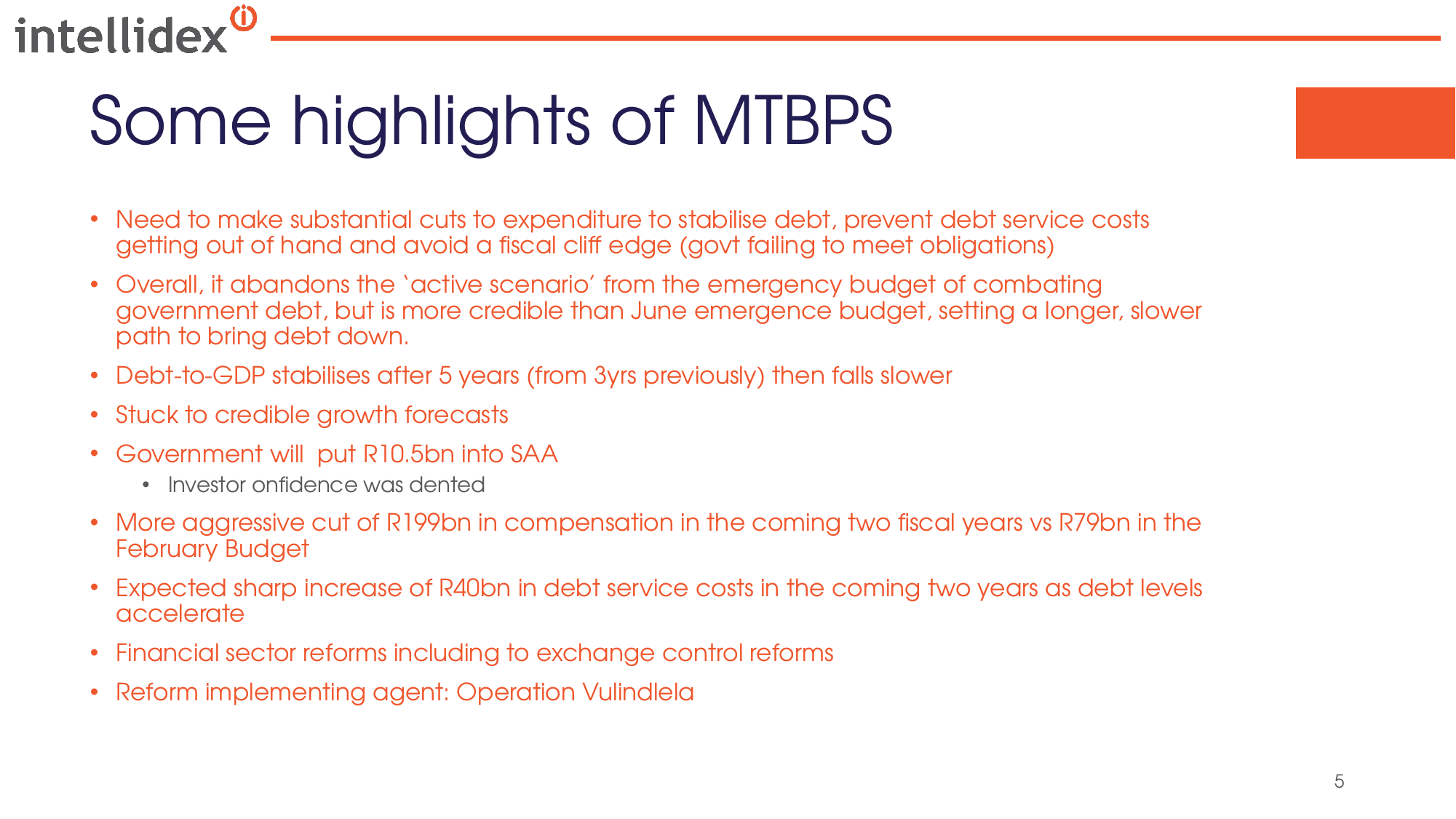

# Some highlights of MTBPS

Need to make substantial cuts to expenditure to stabilise debt, prevent debt service costs getting out of hand and avoid a fiscal cliff edge (govt failing to meet obligations)
Overall, it abandons the ‘active scenario’ from the emergency budget of combating government debt, but is more credible than June emergence budget, setting a longer, slower path to bring debt down.
Debt-to-GDP stabilises after 5 years (from 3yrs previously) then falls slower
Stuck to credible growth forecasts
Government will  put R10.5bn into SAA
Investor onfidence was dented
More aggressive cut of R199bn in compensation in the coming two fiscal years vs R79bn in the February Budget
Expected sharp increase of R40bn in debt service costs in the coming two years as debt levels accelerate
Financial sector reforms including to exchange control reforms
Reform implementing agent: Operation Vulindlela

5